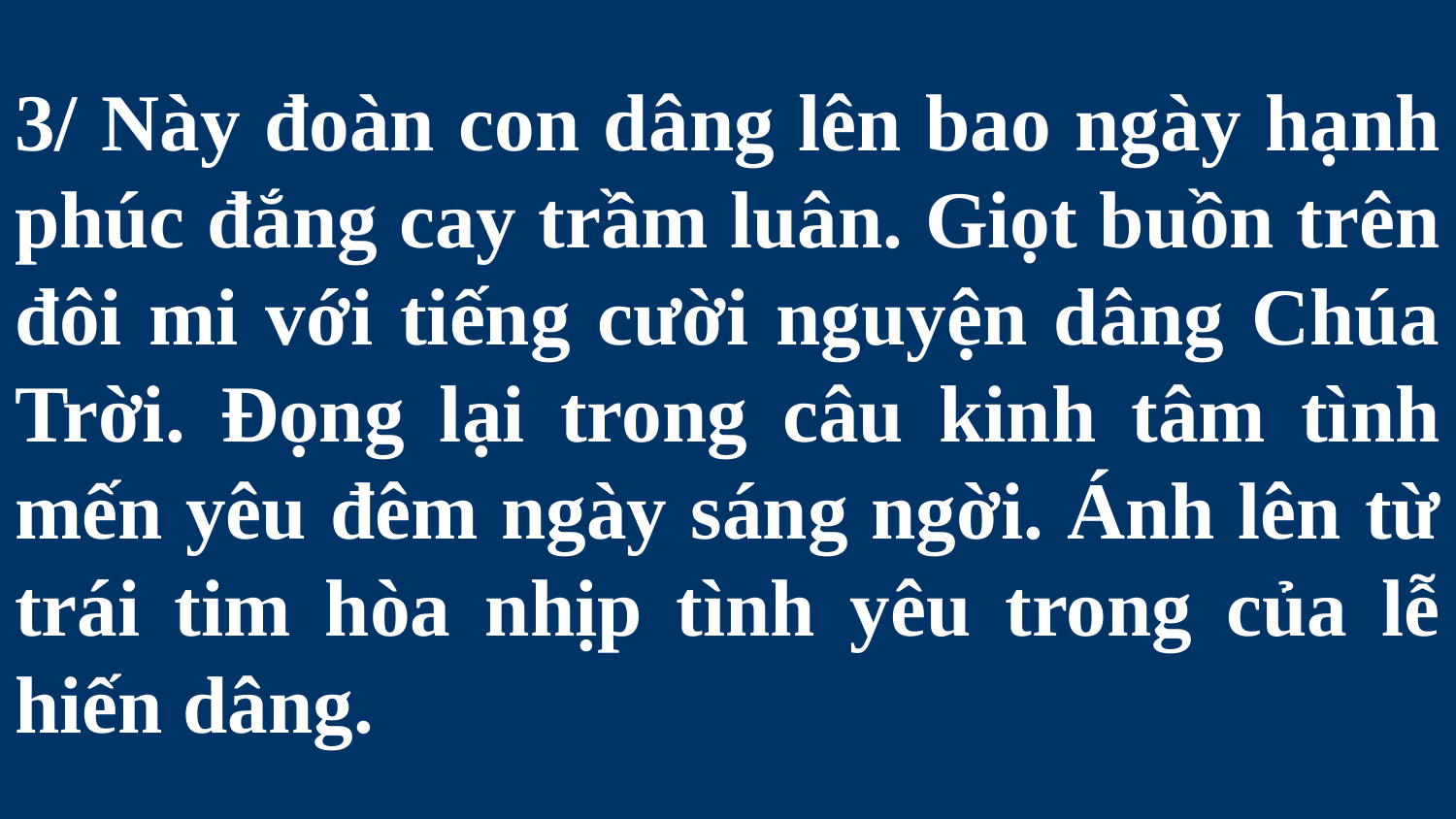

# 3/ Này đoàn con dâng lên bao ngày hạnh phúc đắng cay trầm luân. Giọt buồn trên đôi mi với tiếng cười nguyện dâng Chúa Trời. Đọng lại trong câu kinh tâm tình mến yêu đêm ngày sáng ngời. Ánh lên từ trái tim hòa nhịp tình yêu trong của lễ hiến dâng.